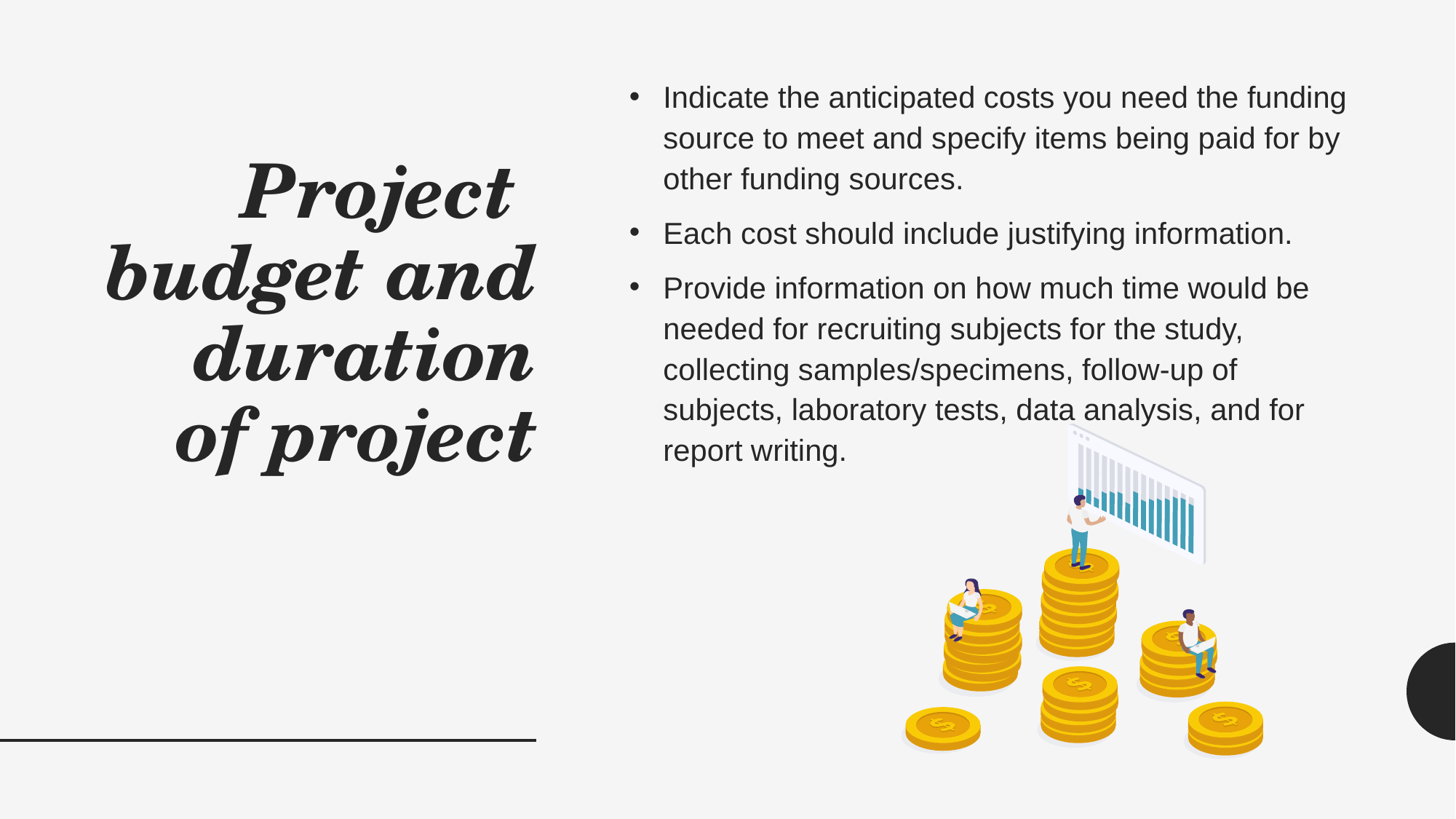

# Project  budget and duration of project
Indicate the anticipated costs you need the funding source to meet and specify items being paid for by other funding sources.
Each cost should include justifying information.
Provide information on how much time would be needed for recruiting subjects for the study, collecting samples/specimens, follow-up of subjects, laboratory tests, data analysis, and for report writing.